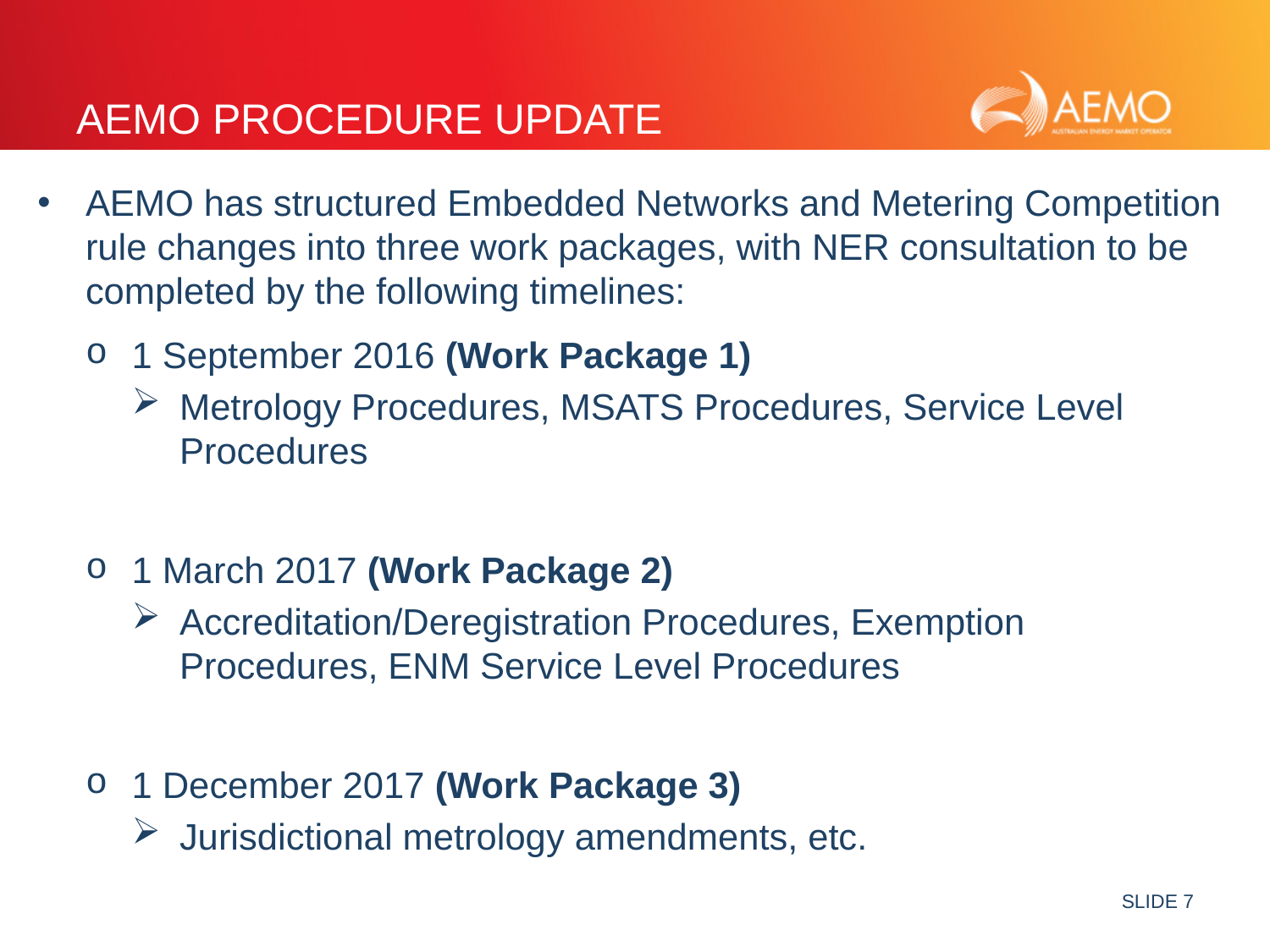

# AEMO Procedure update
AEMO has structured Embedded Networks and Metering Competition rule changes into three work packages, with NER consultation to be completed by the following timelines:
1 September 2016 (Work Package 1)
Metrology Procedures, MSATS Procedures, Service Level Procedures

1 March 2017 (Work Package 2)
Accreditation/Deregistration Procedures, Exemption Procedures, ENM Service Level Procedures

1 December 2017 (Work Package 3)
Jurisdictional metrology amendments, etc.